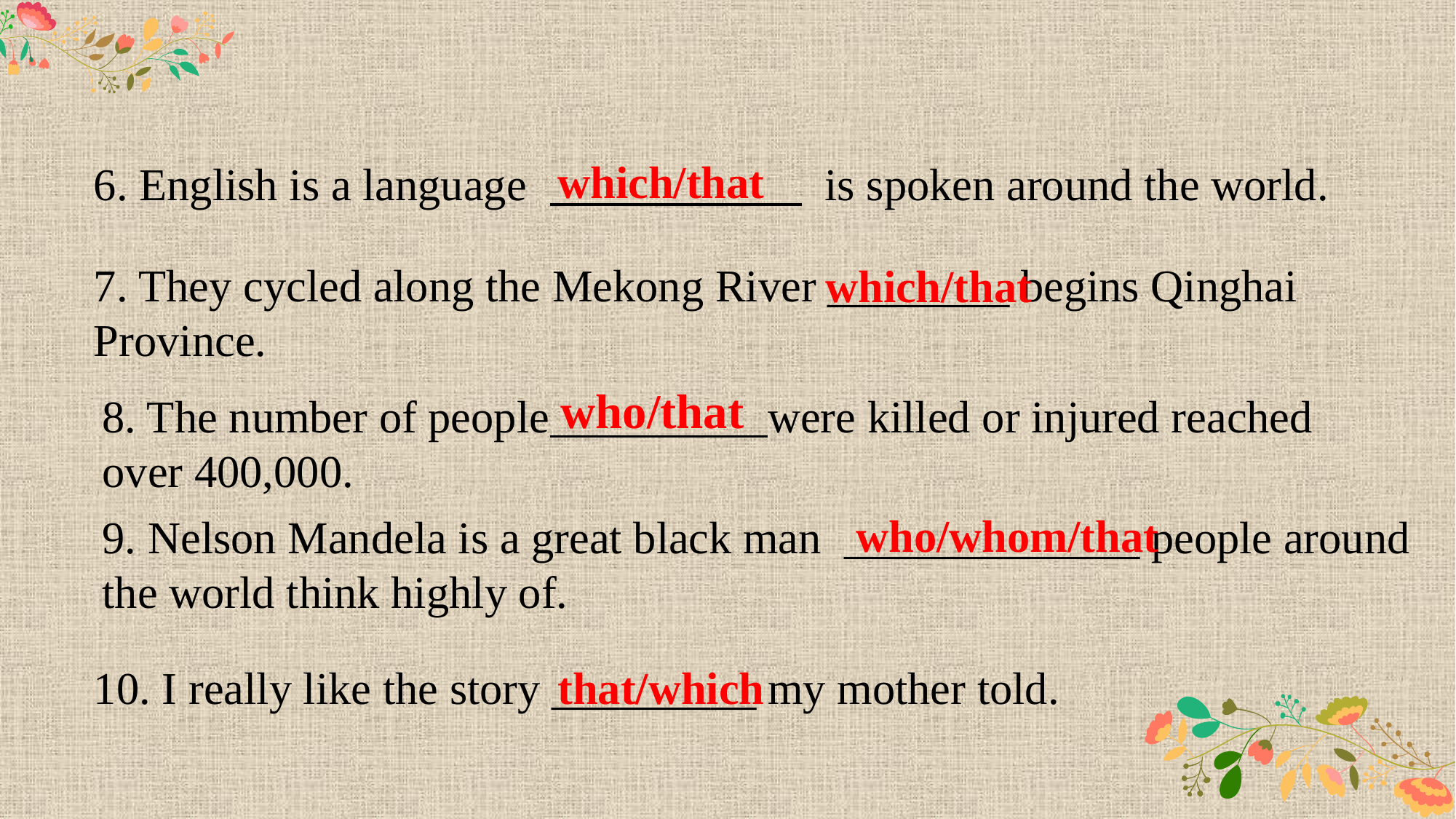

which/that
6. English is a language                          is spoken around the world.
7. They cycled along the Mekong River ________ begins Qinghai Province.
which/that
who/that
8. The number of people                   were killed or injured reached over 400,000.
  who/whom/that
9. Nelson Mandela is a great black man  _____________ people around the world think highly of.
10. I really like the story _________ my mother told.
that/which